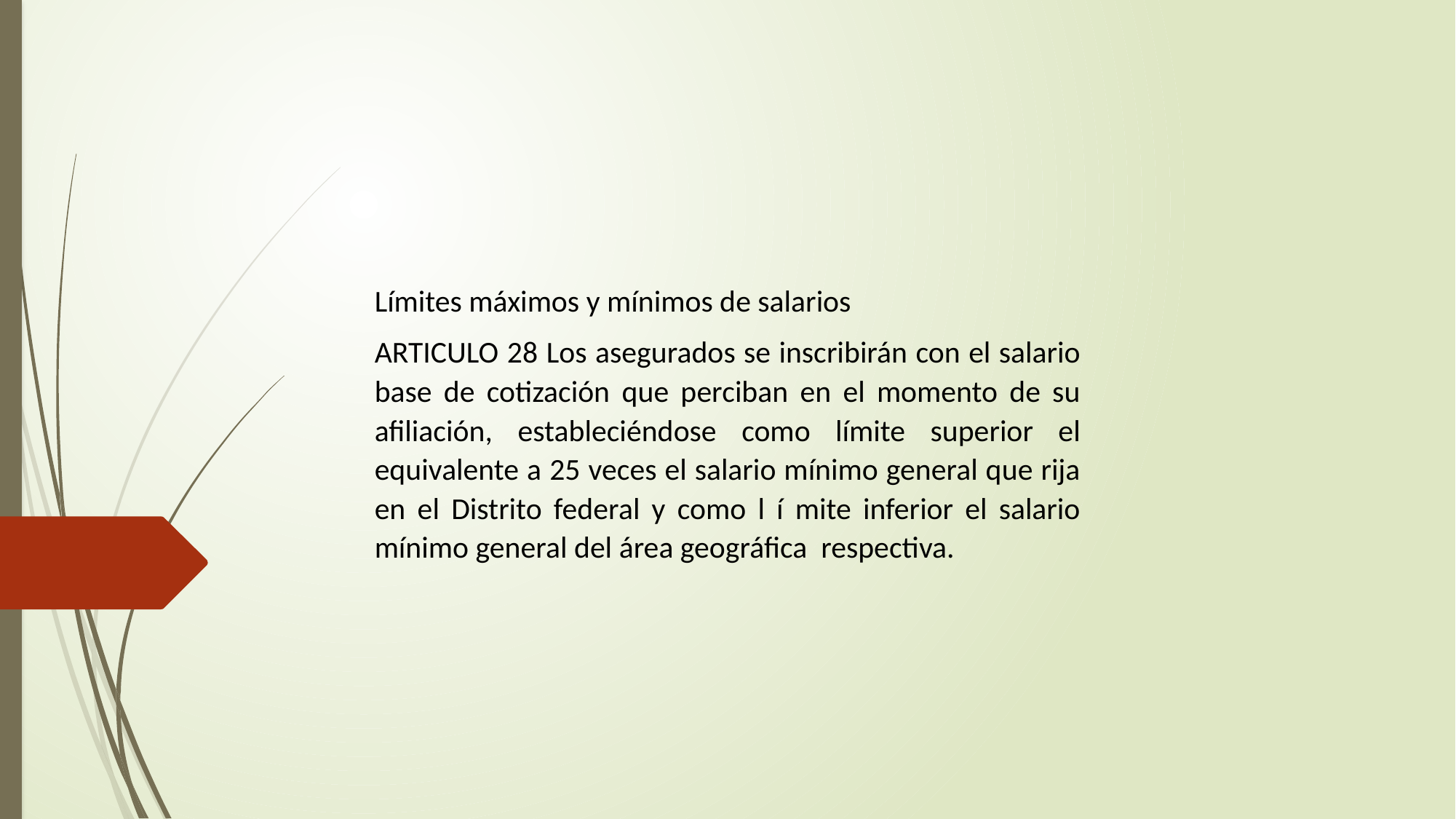

Límites máximos y mínimos de salarios
ARTICULO 28 Los asegurados se inscribirán con el salario base de cotización que perciban en el momento de su afiliación, estableciéndose como límite superior el equivalente a 25 veces el salario mínimo general que rija en el Distrito federal y como l í mite inferior el salario mínimo general del área geográfica  respectiva.